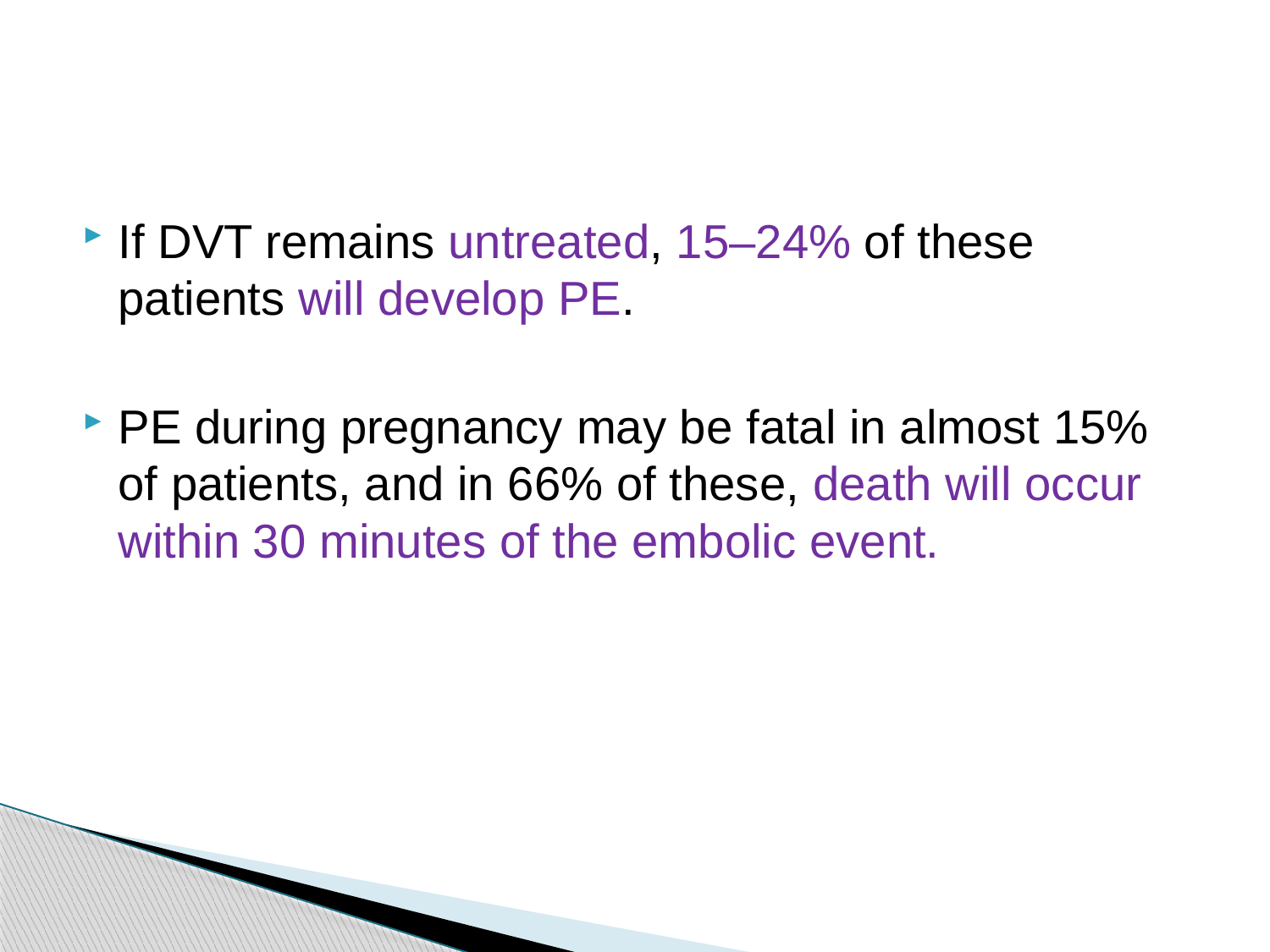

If DVT remains untreated, 15–24% of these patients will develop PE.

PE during pregnancy may be fatal in almost 15% of patients, and in 66% of these, death will occur within 30 minutes of the embolic event.